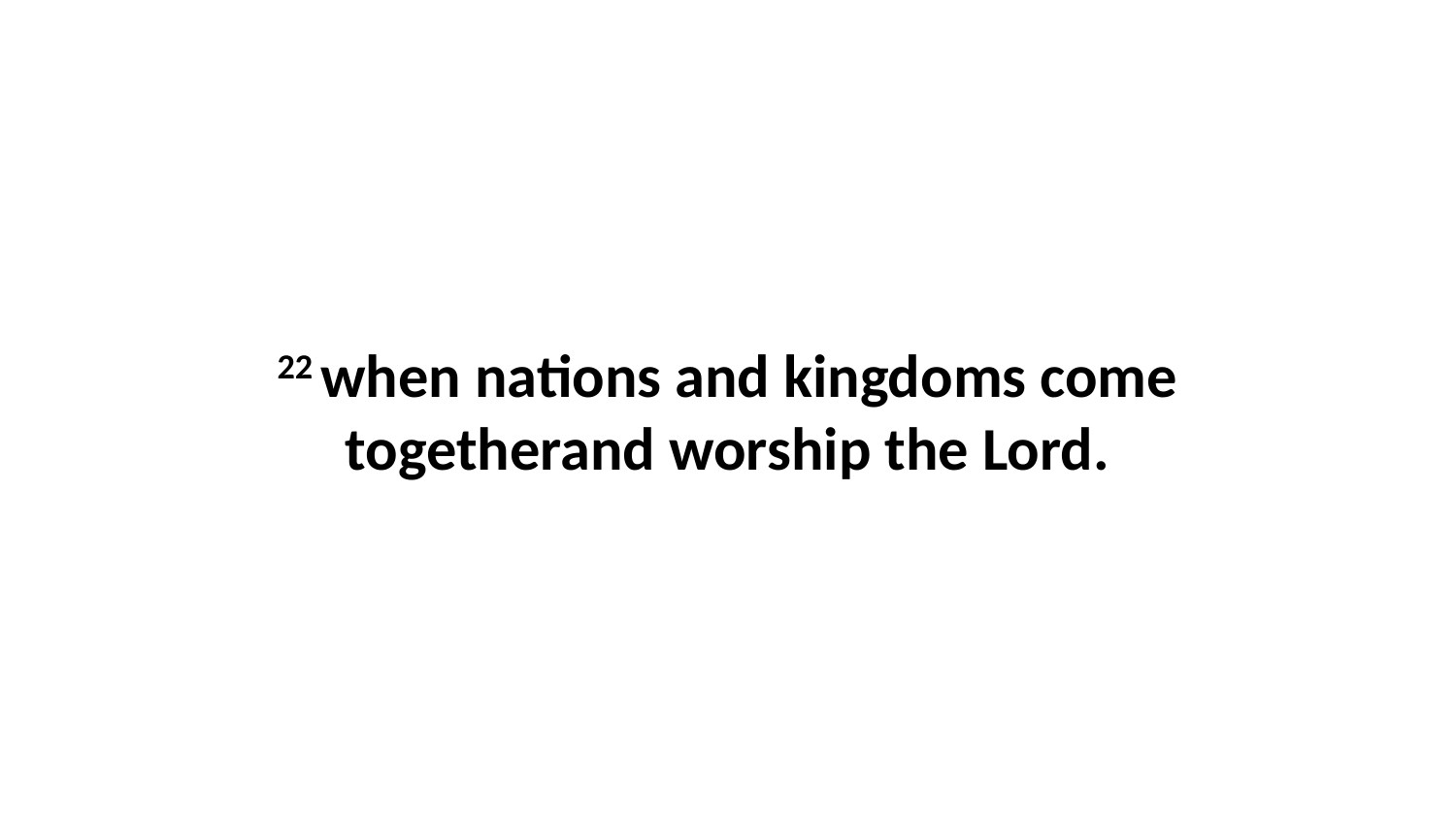

22 when nations and kingdoms come togetherand worship the Lord.